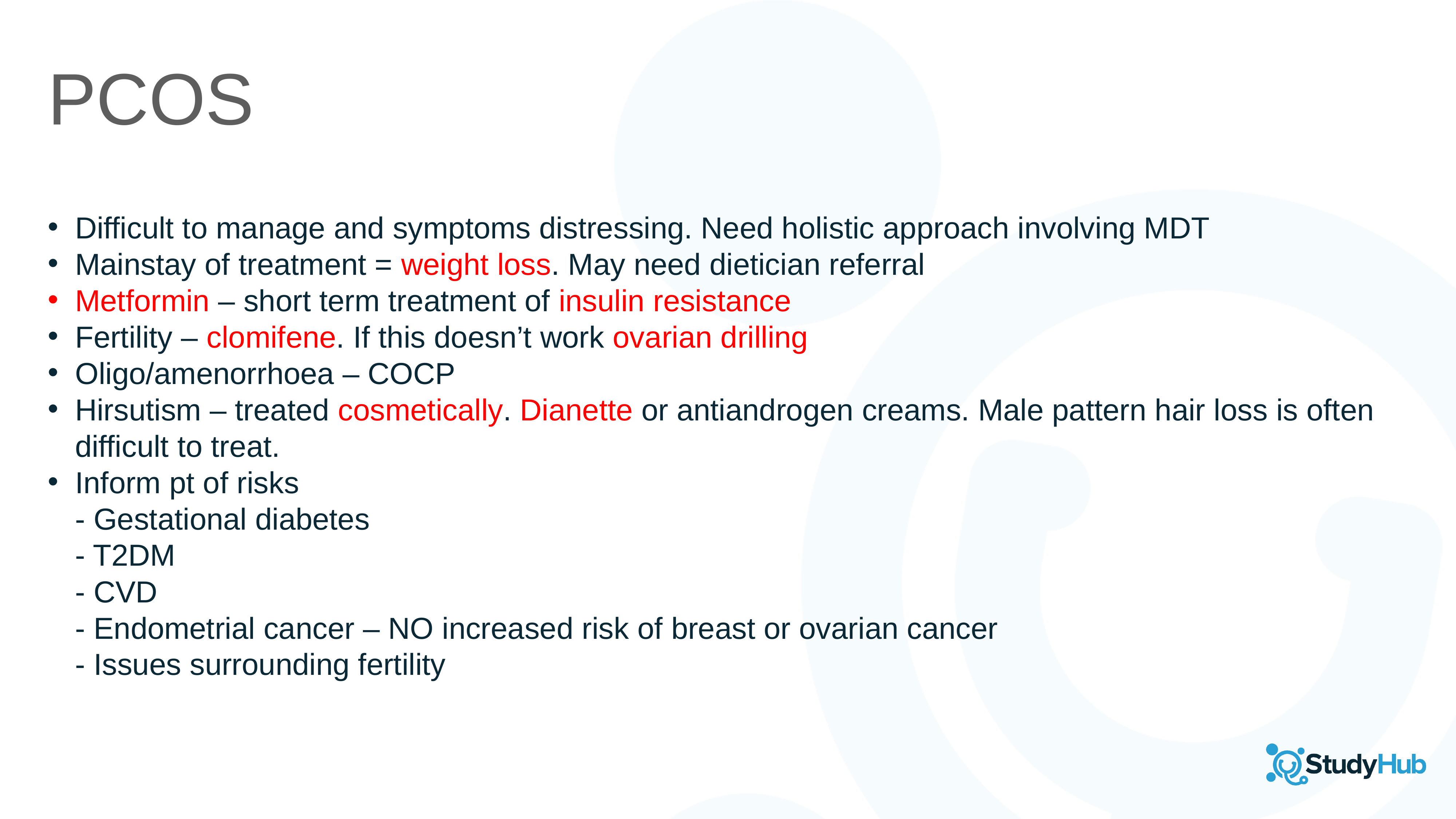

PCOS
Difficult to manage and symptoms distressing. Need holistic approach involving MDT
Mainstay of treatment = weight loss. May need dietician referral
Metformin – short term treatment of insulin resistance
Fertility – clomifene. If this doesn’t work ovarian drilling
Oligo/amenorrhoea – COCP
Hirsutism – treated cosmetically. Dianette or antiandrogen creams. Male pattern hair loss is often difficult to treat.
Inform pt of risks
- Gestational diabetes
- T2DM
- CVD
- Endometrial cancer – NO increased risk of breast or ovarian cancer
- Issues surrounding fertility